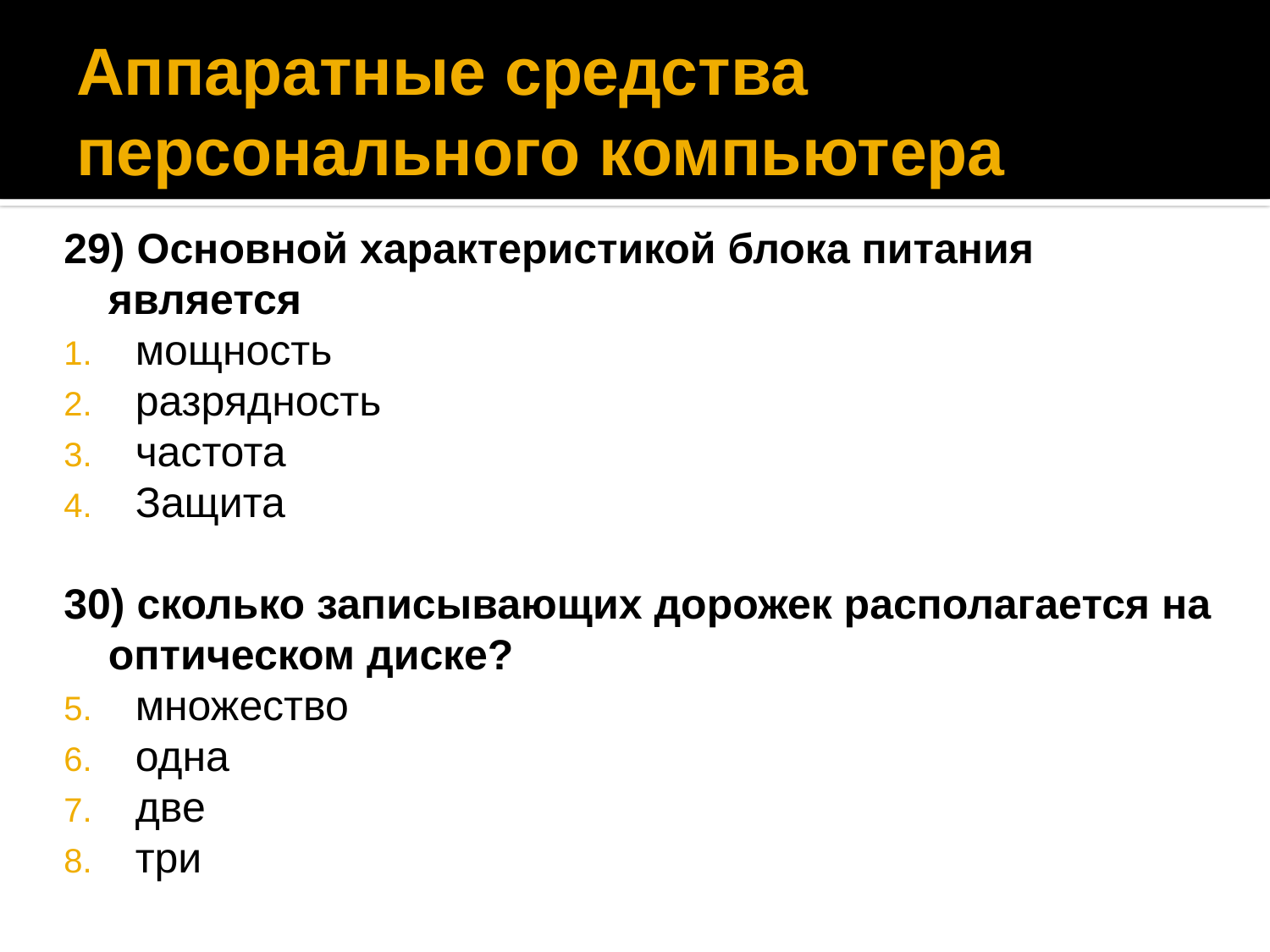

# Аппаратные средства персонального компьютера
29) Основной характеристикой блока питания является
мощность
разрядность
частота
Защита

30) сколько записывающих дорожек располагается на оптическом диске?
множество
одна
две
три